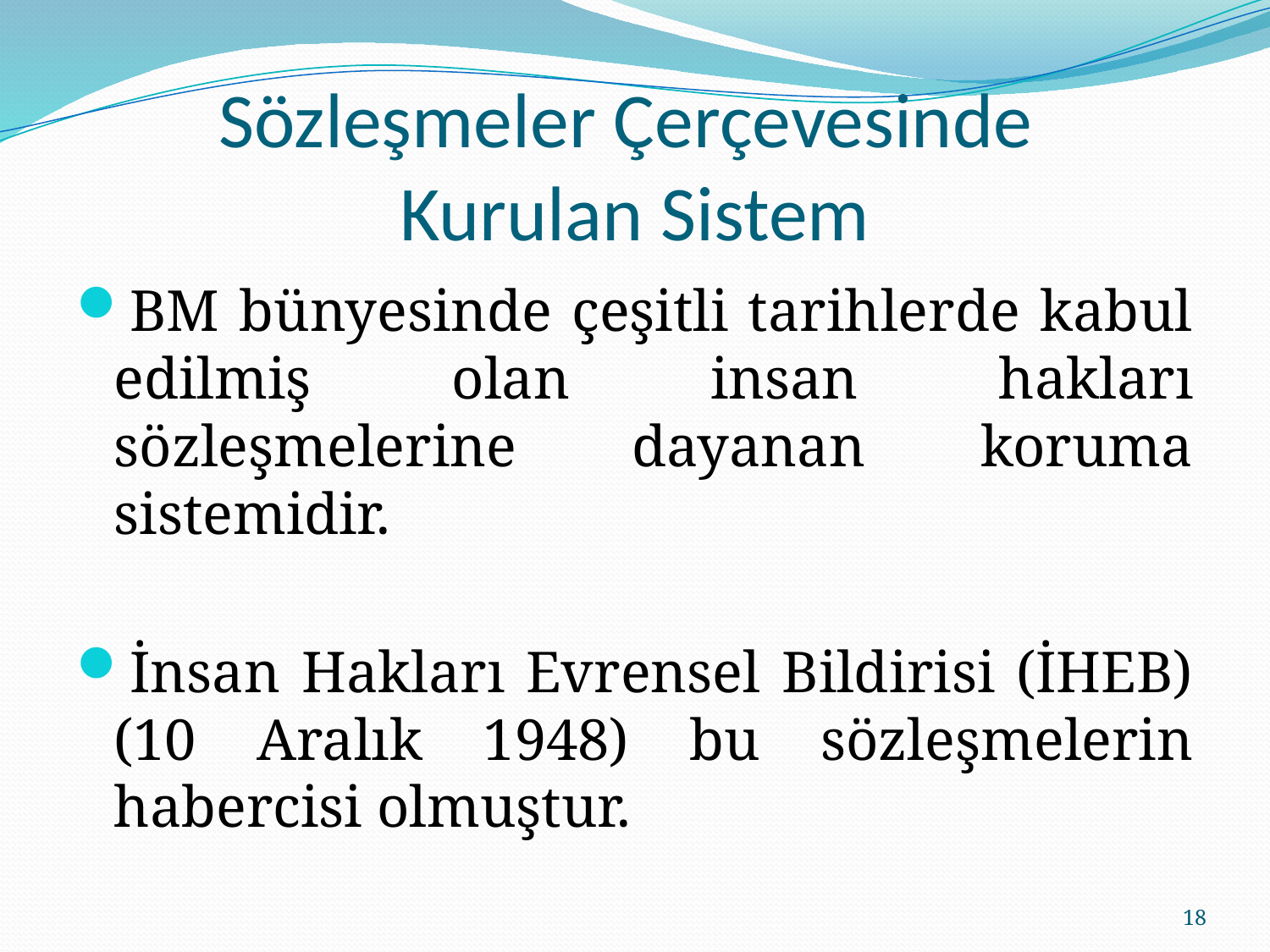

# Sözleşmeler Çerçevesinde Kurulan Sistem
BM bünyesinde çeşitli tarihlerde kabul edilmiş olan insan hakları sözleşmelerine dayanan koruma sistemidir.

İnsan Hakları Evrensel Bildirisi (İHEB) (10 Aralık 1948) bu sözleşmelerin habercisi olmuştur.
18